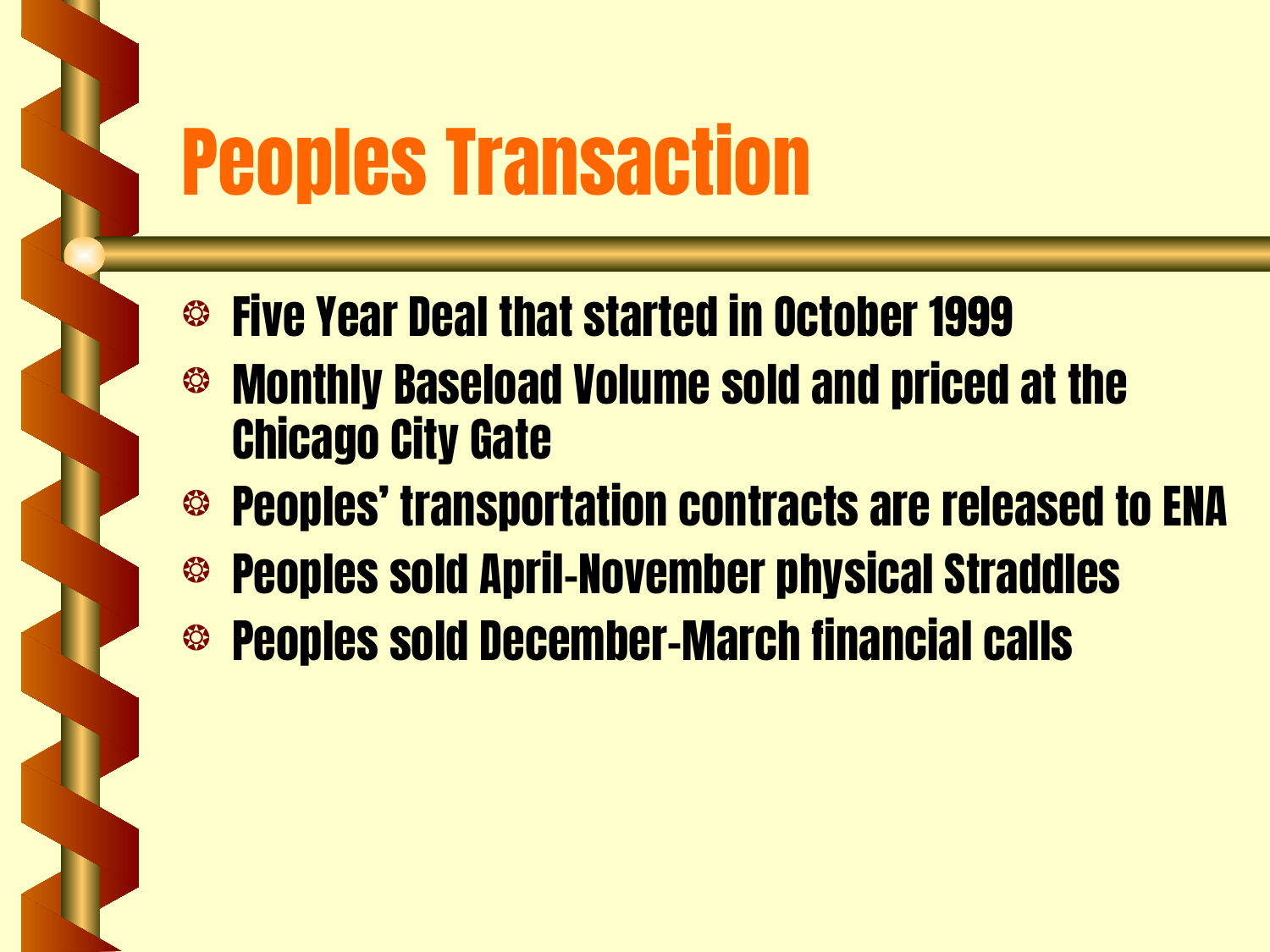

# Peoples Transaction
Five Year Deal that started in October 1999
Monthly Baseload Volume sold and priced at the Chicago City Gate
Peoples’ transportation contracts are released to ENA
Peoples sold April-November physical Straddles
Peoples sold December-March financial calls